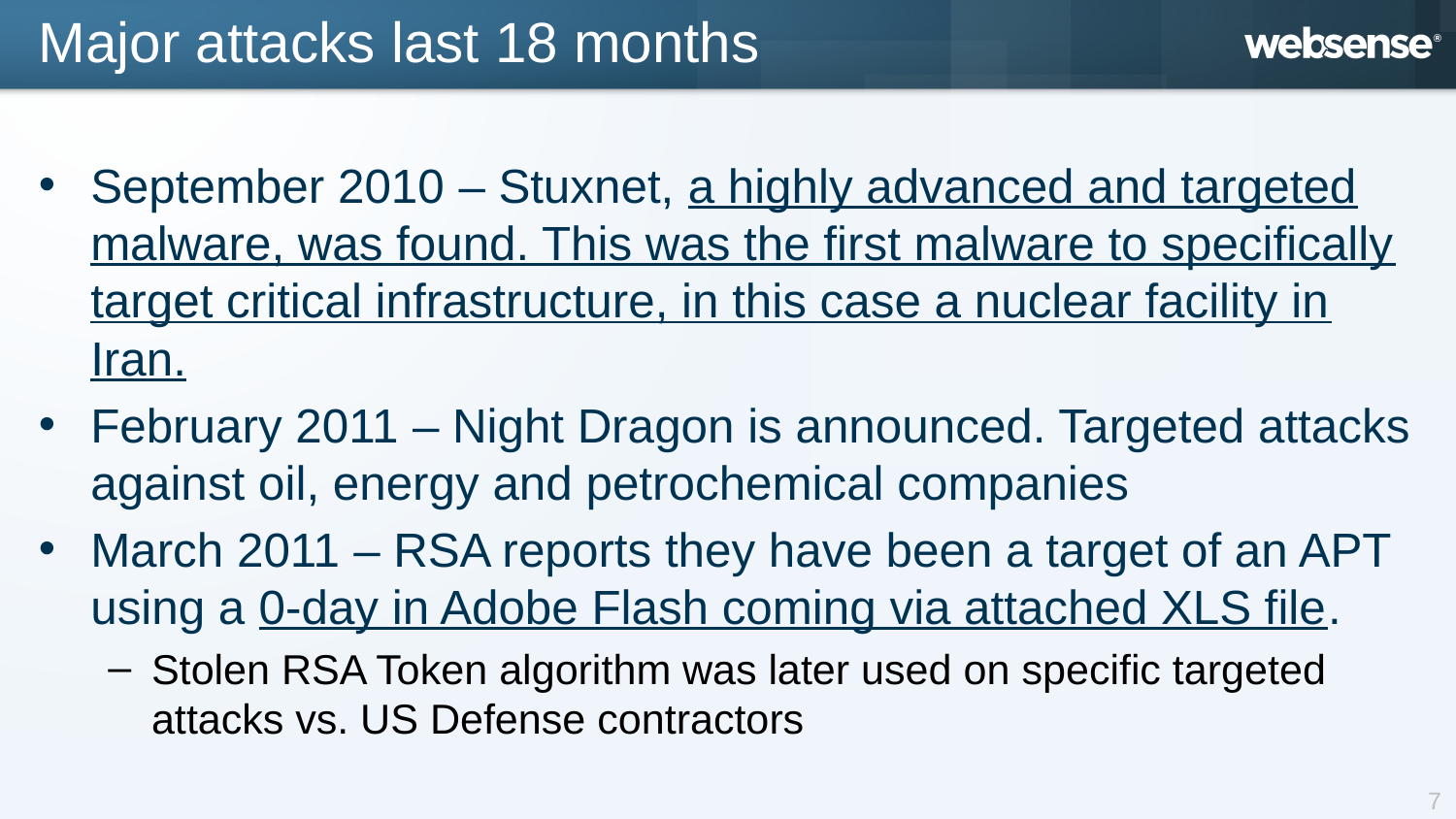

Major attacks last 18 months
September 2010 – Stuxnet, a highly advanced and targeted malware, was found. This was the first malware to specifically target critical infrastructure, in this case a nuclear facility in Iran.
February 2011 – Night Dragon is announced. Targeted attacks against oil, energy and petrochemical companies
March 2011 – RSA reports they have been a target of an APT using a 0-day in Adobe Flash coming via attached XLS file.
Stolen RSA Token algorithm was later used on specific targeted attacks vs. US Defense contractors
7